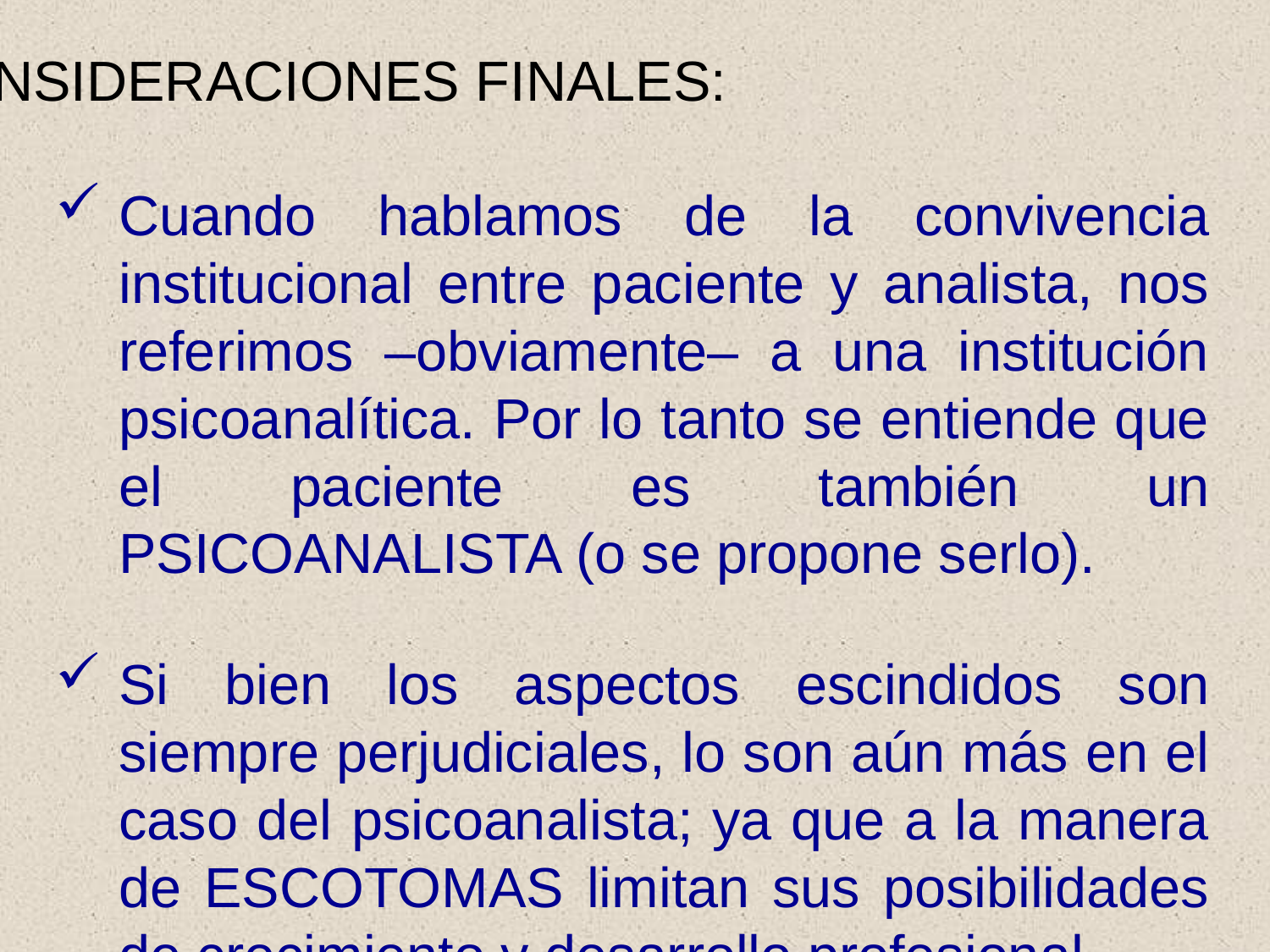

CONSIDERACIONES FINALES:
Cuando hablamos de la convivencia institucional entre paciente y analista, nos referimos –obviamente– a una institución psicoanalítica. Por lo tanto se entiende que el paciente es también un PSICOANALISTA (o se propone serlo).
Si bien los aspectos escindidos son siempre perjudiciales, lo son aún más en el caso del psicoanalista; ya que a la manera de ESCOTOMAS limitan sus posibilidades de crecimiento y desarrollo profesional.